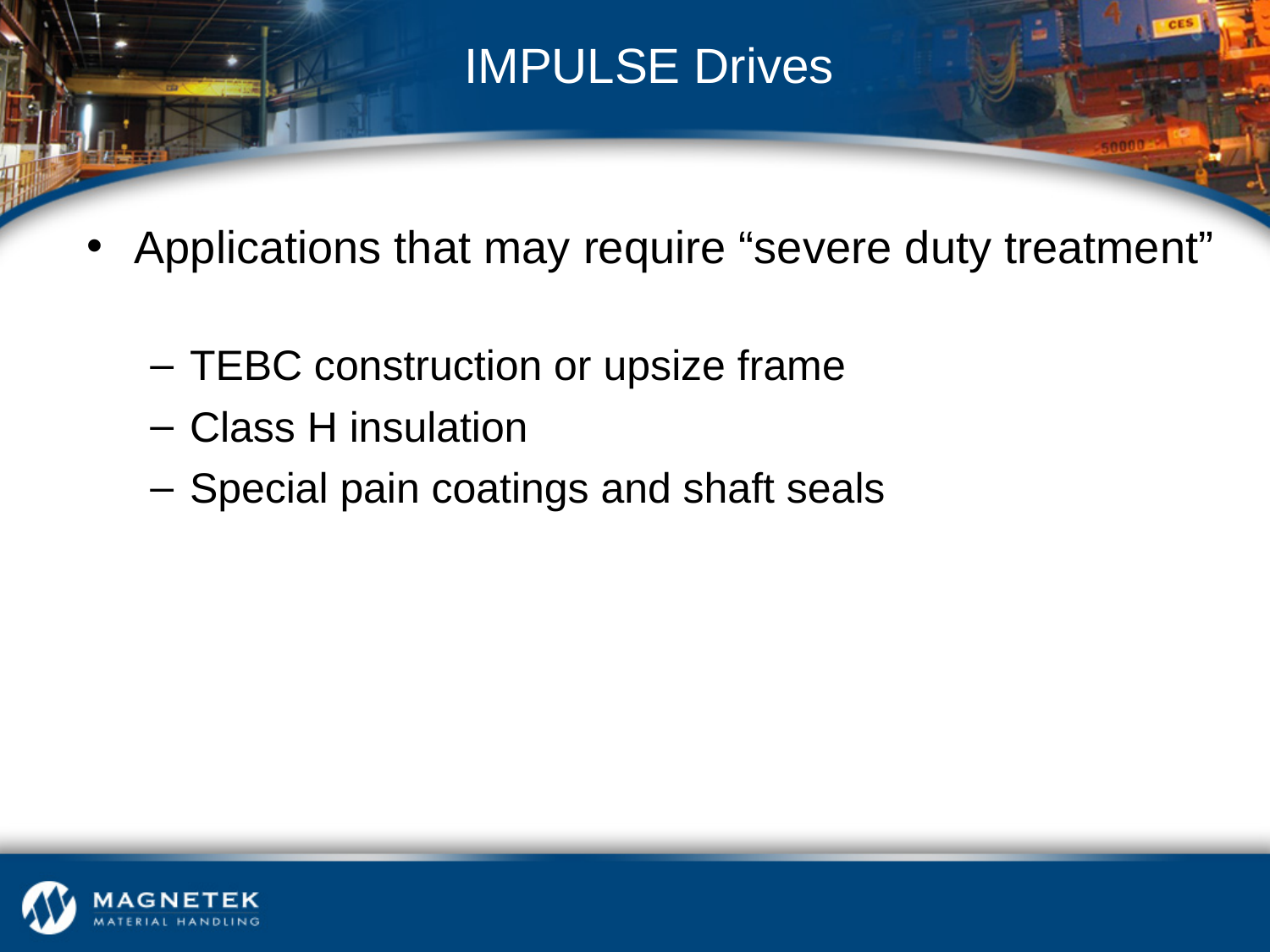

# IMPULSE Drives
Applications that may require “severe duty treatment”
TEBC construction or upsize frame
Class H insulation
Special pain coatings and shaft seals